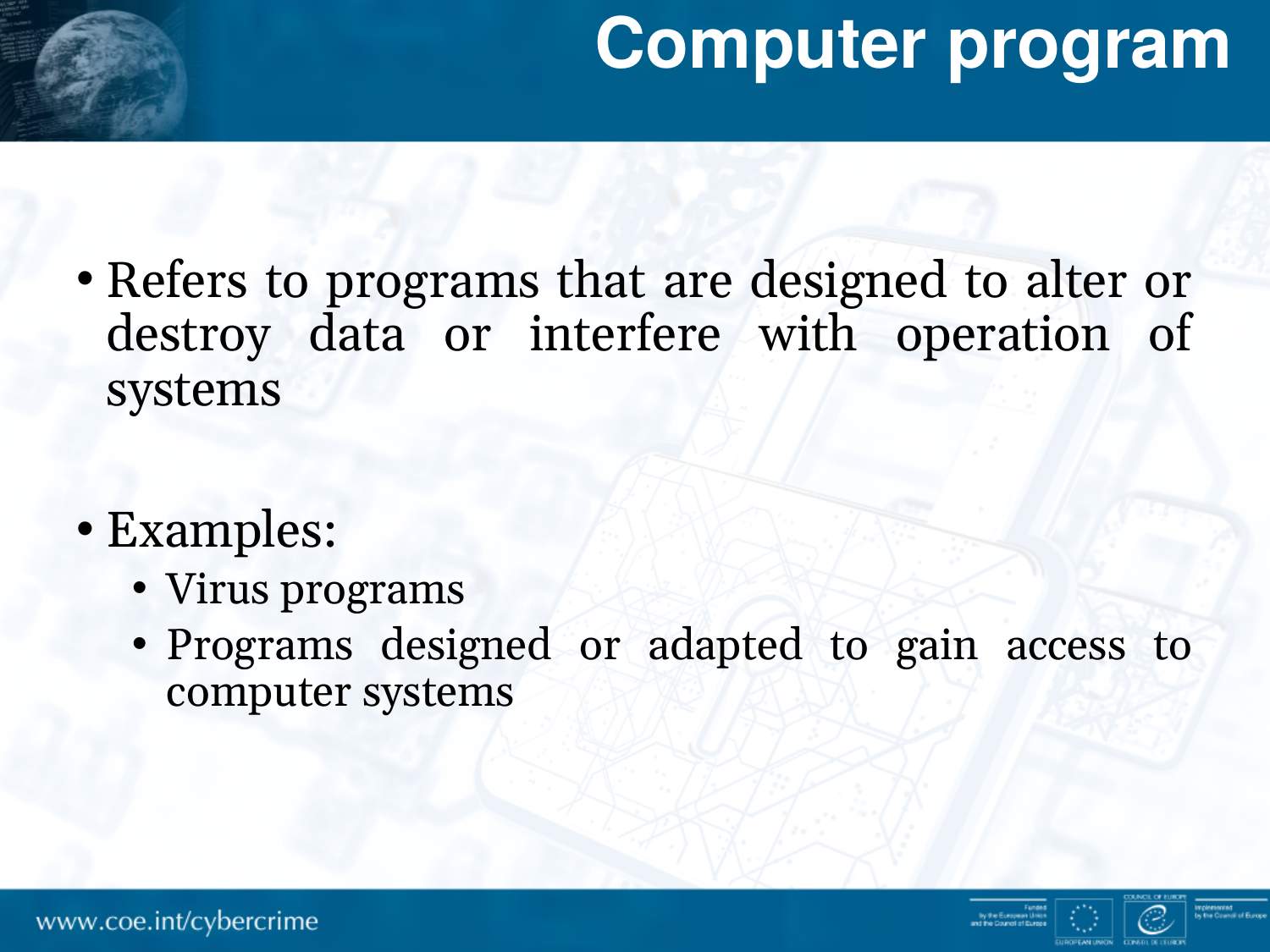

# Computer program
Refers to programs that are designed to alter or destroy data or interfere with operation of systems

Examples:
Virus programs
Programs designed or adapted to gain access to computer systems